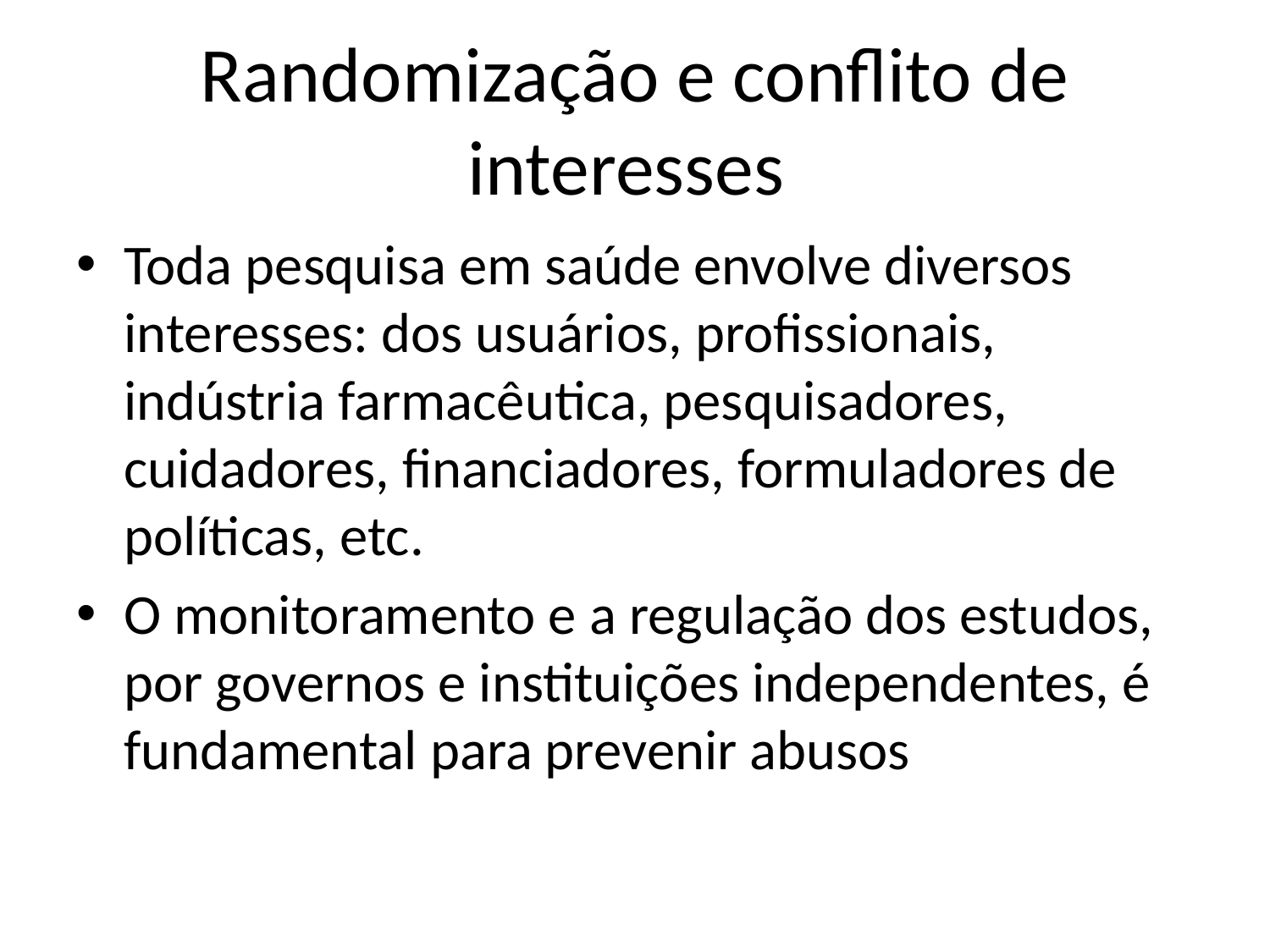

# Randomização e conflito de interesses
Toda pesquisa em saúde envolve diversos interesses: dos usuários, profissionais, indústria farmacêutica, pesquisadores, cuidadores, financiadores, formuladores de políticas, etc.
O monitoramento e a regulação dos estudos, por governos e instituições independentes, é fundamental para prevenir abusos